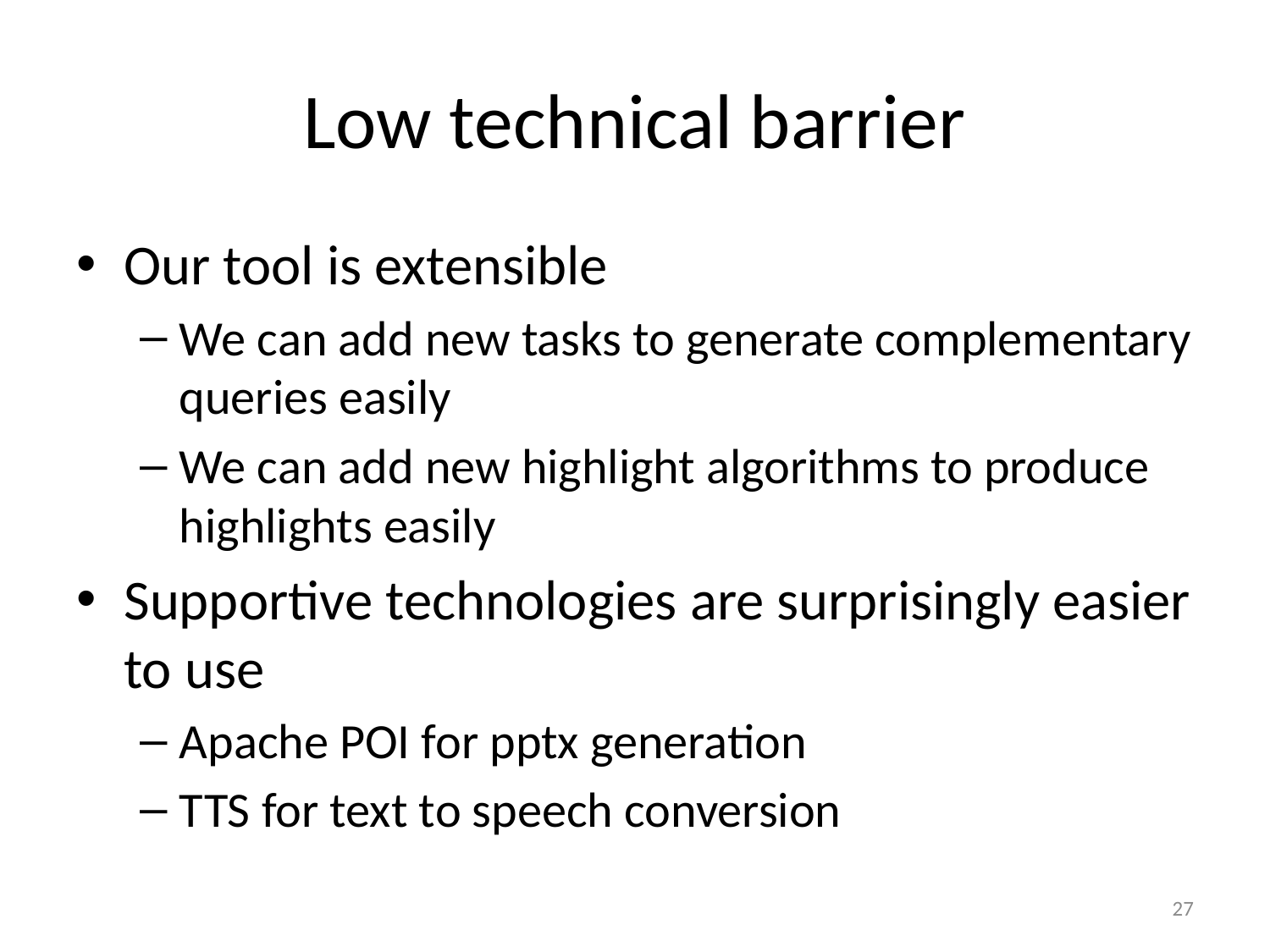

# Low technical barrier
Our tool is extensible
We can add new tasks to generate complementary queries easily
We can add new highlight algorithms to produce highlights easily
Supportive technologies are surprisingly easier to use
Apache POI for pptx generation
TTS for text to speech conversion
27